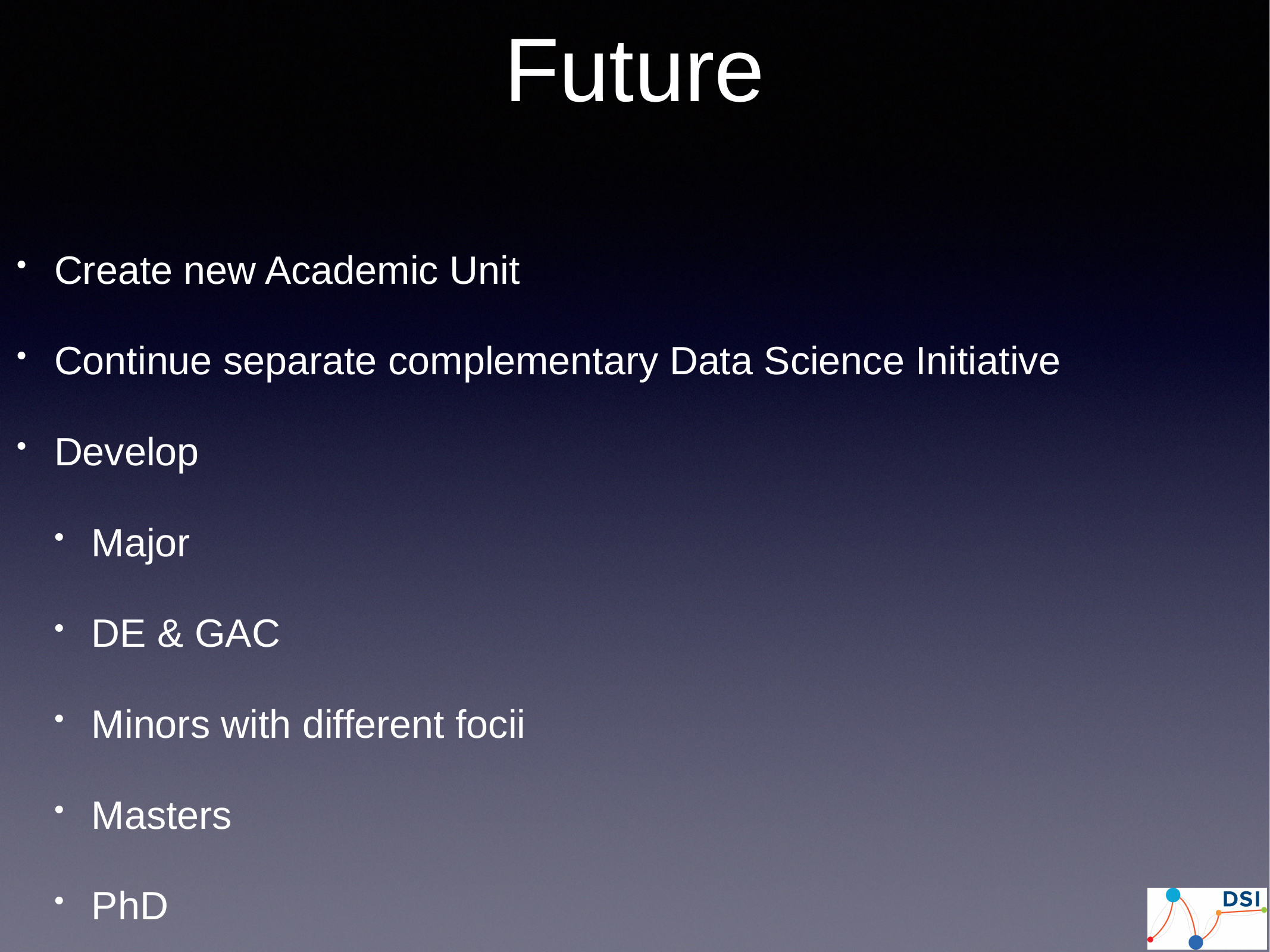

# Future

Create new Academic Unit
Continue separate complementary Data Science Initiative
Develop
Major
DE & GAC
Minors with different focii
Masters
PhD